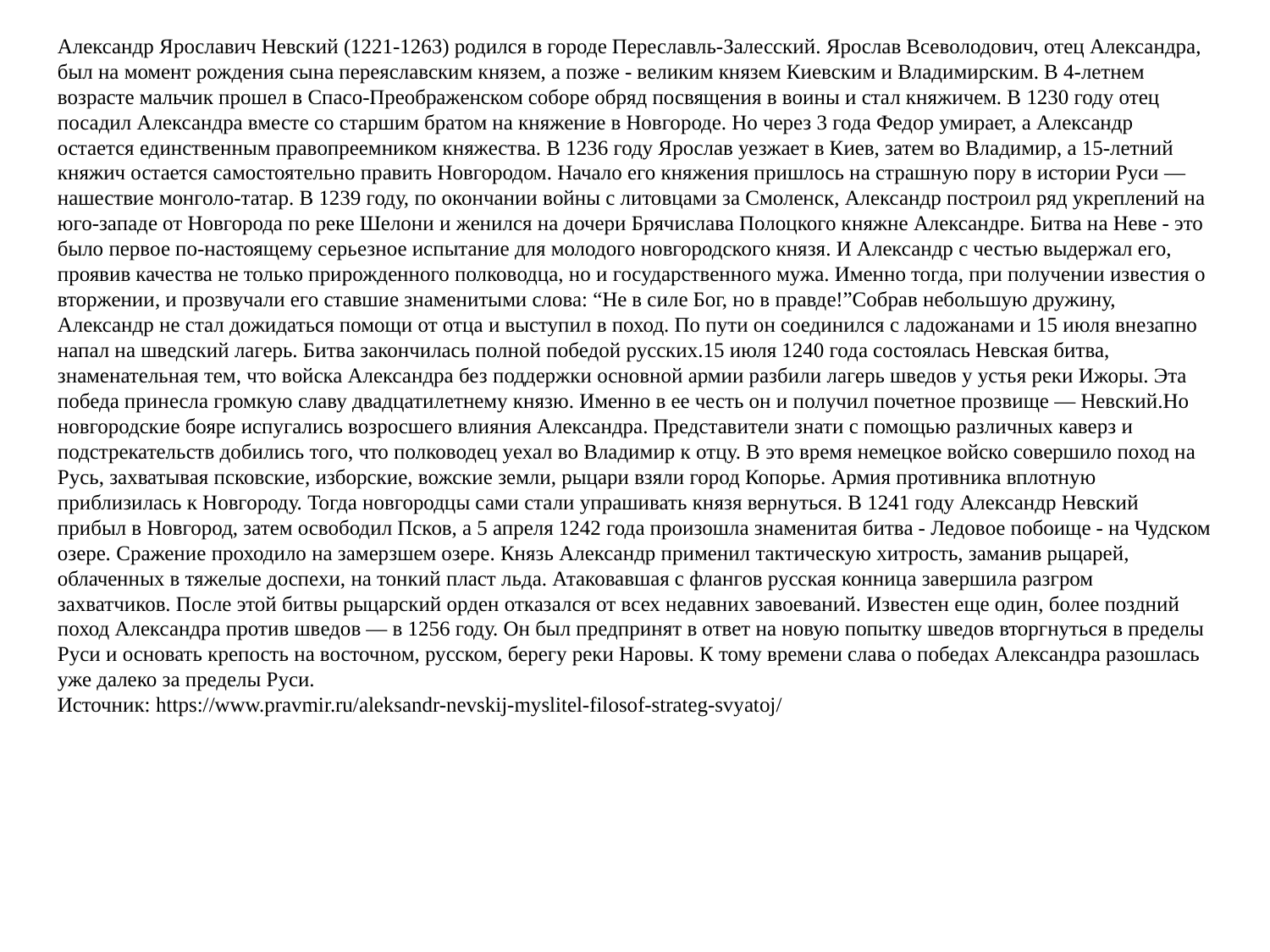

Александр Ярославич Невский (1221-1263) родился в городе Переславль-Залесский. Ярослав Всеволодович, отец Александра, был на момент рождения сына переяславским князем, а позже - великим князем Киевским и Владимирским. В 4-летнем возрасте мальчик прошел в Спасо-Преображенском соборе обряд посвящения в воины и стал княжичем. В 1230 году отец посадил Александра вместе со старшим братом на княжение в Новгороде. Но через 3 года Федор умирает, а Александр остается единственным правопреемником княжества. В 1236 году Ярослав уезжает в Киев, затем во Владимир, а 15-летний княжич остается самостоятельно править Новгородом. Начало его княжения пришлось на страшную пору в истории Руси — нашествие монголо-татар. В 1239 году, по окончании войны с литовцами за Смоленск, Александр построил ряд укреплений на юго-западе от Новгорода по реке Шелони и женился на дочери Брячислава Полоцкого княжне Александре. Битва на Неве - это было первое по-настоящему серьезное испытание для молодого новгородского князя. И Александр с честью выдержал его, проявив качества не только прирожденного полководца, но и государственного мужа. Именно тогда, при получении известия о вторжении, и прозвучали его ставшие знаменитыми слова: “Не в силе Бог, но в правде!”Собрав небольшую дружину, Александр не стал дожидаться помощи от отца и выступил в поход. По пути он соединился с ладожанами и 15 июля внезапно напал на шведский лагерь. Битва закончилась полной победой русских.15 июля 1240 года состоялась Невская битва, знаменательная тем, что войска Александра без поддержки основной армии разбили лагерь шведов у устья реки Ижоры. Эта победа принесла громкую славу двадцатилетнему князю. Именно в ее честь он и получил почетное прозвище — Невский.Но новгородские бояре испугались возросшего влияния Александра. Представители знати с помощью различных каверз и подстрекательств добились того, что полководец уехал во Владимир к отцу. В это время немецкое войско совершило поход на Русь, захватывая псковские, изборские, вожские земли, рыцари взяли город Копорье. Армия противника вплотную приблизилась к Новгороду. Тогда новгородцы сами стали упрашивать князя вернуться. В 1241 году Александр Невский прибыл в Новгород, затем освободил Псков, а 5 апреля 1242 года произошла знаменитая битва - Ледовое побоище - на Чудском озере. Сражение проходило на замерзшем озере. Князь Александр применил тактическую хитрость, заманив рыцарей, облаченных в тяжелые доспехи, на тонкий пласт льда. Атаковавшая с флангов русская конница завершила разгром захватчиков. После этой битвы рыцарский орден отказался от всех недавних завоеваний. Известен еще один, более поздний поход Александра против шведов — в 1256 году. Он был предпринят в ответ на новую попытку шведов вторгнуться в пределы Руси и основать крепость на восточном, русском, берегу реки Наровы. К тому времени слава о победах Александра разошлась уже далеко за пределы Руси.
Источник: https://www.pravmir.ru/aleksandr-nevskij-myslitel-filosof-strateg-svyatoj/